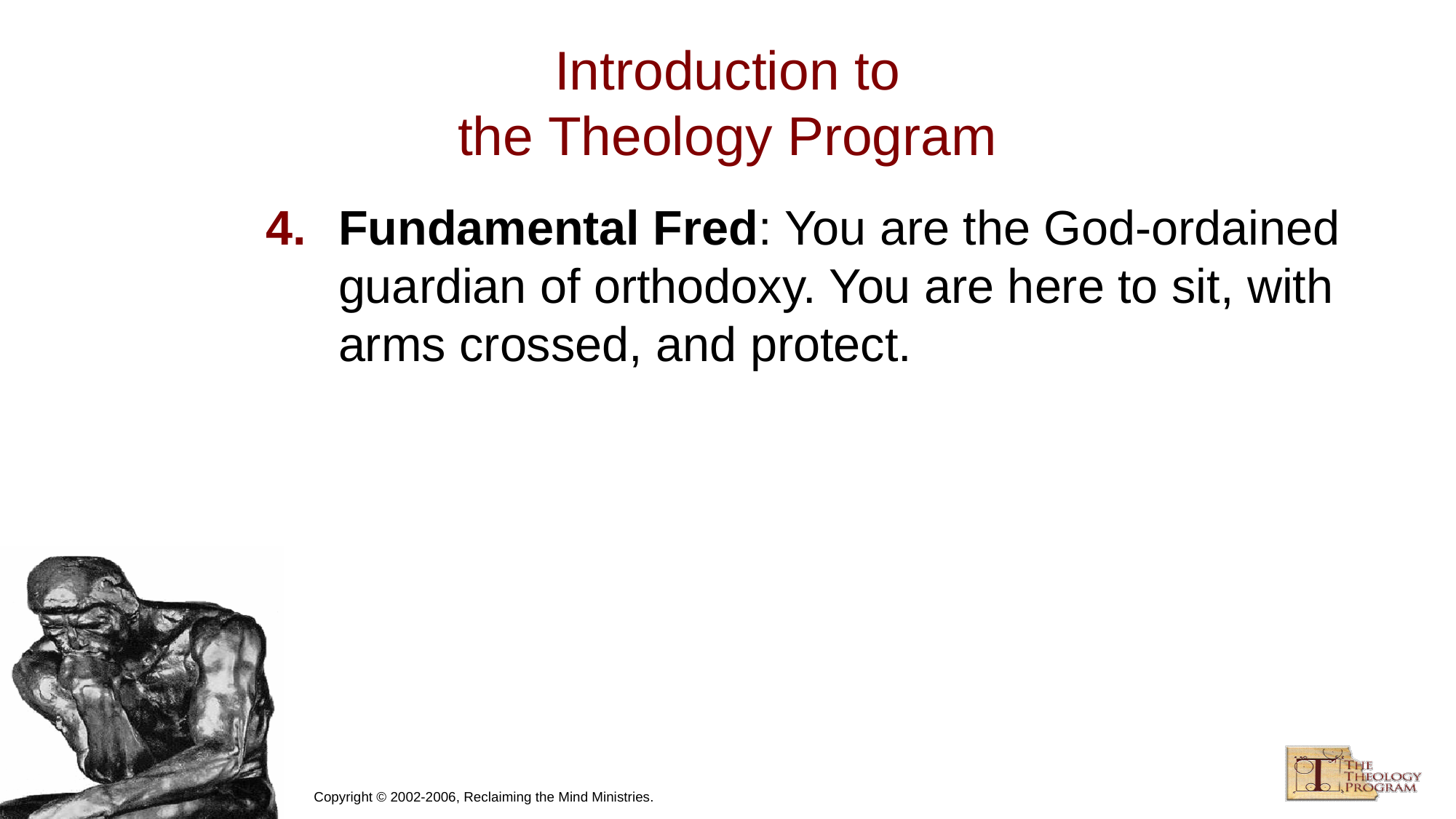

# Introduction to the Theology Program
Fundamental Fred: You are the God-ordained guardian of orthodoxy. You are here to sit, with arms crossed, and protect.